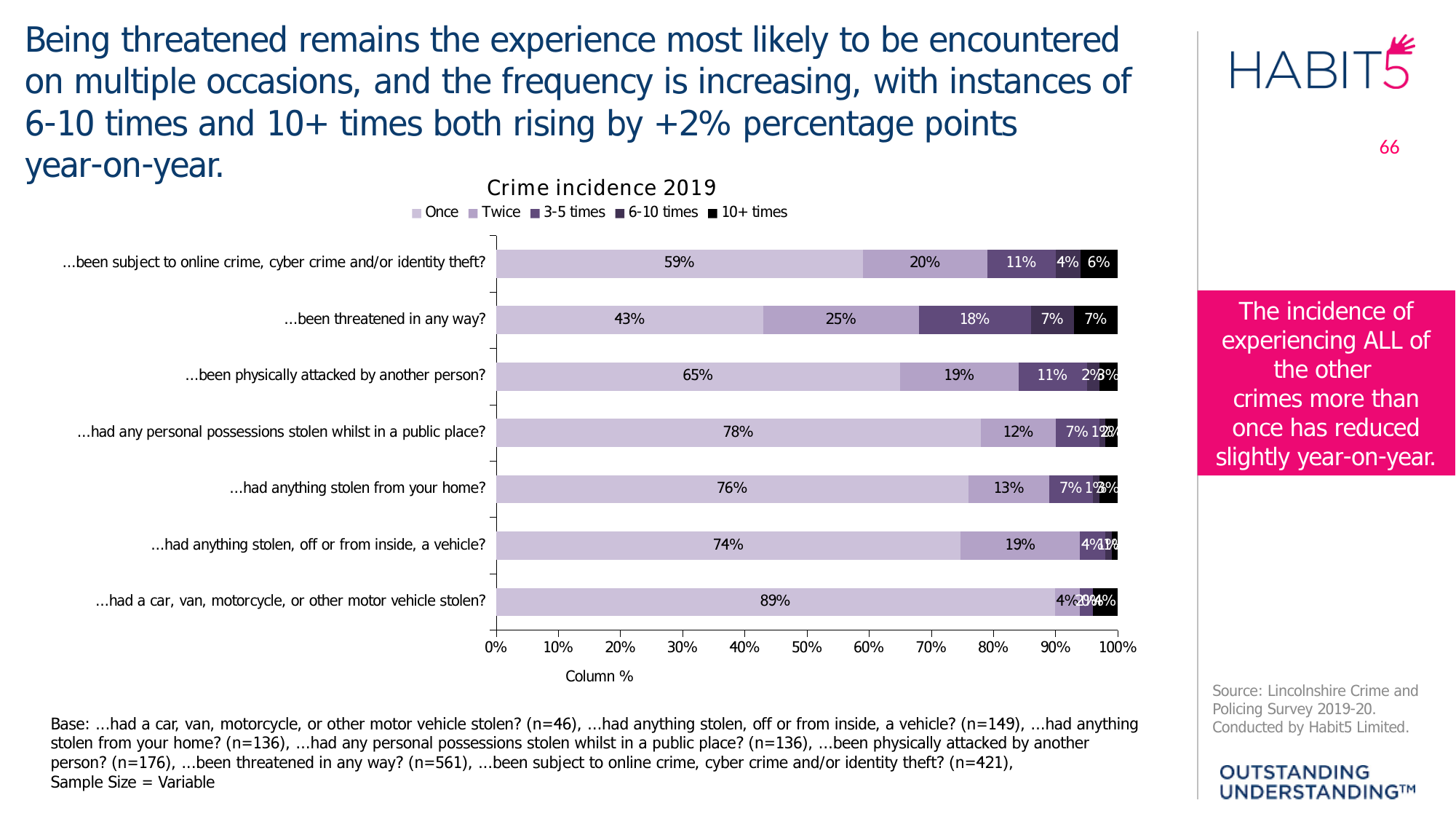

Being threatened remains the experience most likely to be encountered
on multiple occasions, and the frequency is increasing, with instances of
6-10 times and 10+ times both rising by +2% percentage points
year-on-year.
66
Crime incidence 2019

### Chart

| Category | Once | Twice | 3-5 times | 6-10 times | 10+ times |
|---|---|---|---|---|---|
| ...had a car, van, motorcycle, or other motor vehicle stolen? | 0.89 | 0.04 | 0.02 | 0.0 | 0.04 |
| ...had anything stolen, off or from inside, a vehicle? | 0.74 | 0.19 | 0.04 | 0.01 | 0.01 |
| ...had anything stolen from your home? | 0.76 | 0.13 | 0.07 | 0.01 | 0.03 |
| ...had any personal possessions stolen whilst in a public place? | 0.78 | 0.12 | 0.07 | 0.01 | 0.02 |
| ...been physically attacked by another person? | 0.65 | 0.19 | 0.11 | 0.02 | 0.03 |
| ...been threatened in any way? | 0.43 | 0.25 | 0.18 | 0.07 | 0.07 |
| ...been subject to online crime, cyber crime and/or identity theft? | 0.59 | 0.2 | 0.11 | 0.04 | 0.06 |
The incidence of experiencing ALL of the other
crimes more than once has reduced slightly year-on-year.
Base: ...had a car, van, motorcycle, or other motor vehicle stolen? (n=46), ...had anything stolen, off or from inside, a vehicle? (n=149), ...had anything stolen from your home? (n=136), ...had any personal possessions stolen whilst in a public place? (n=136), ...been physically attacked by another person? (n=176), ...been threatened in any way? (n=561), ...been subject to online crime, cyber crime and/or identity theft? (n=421),
Sample Size = Variable